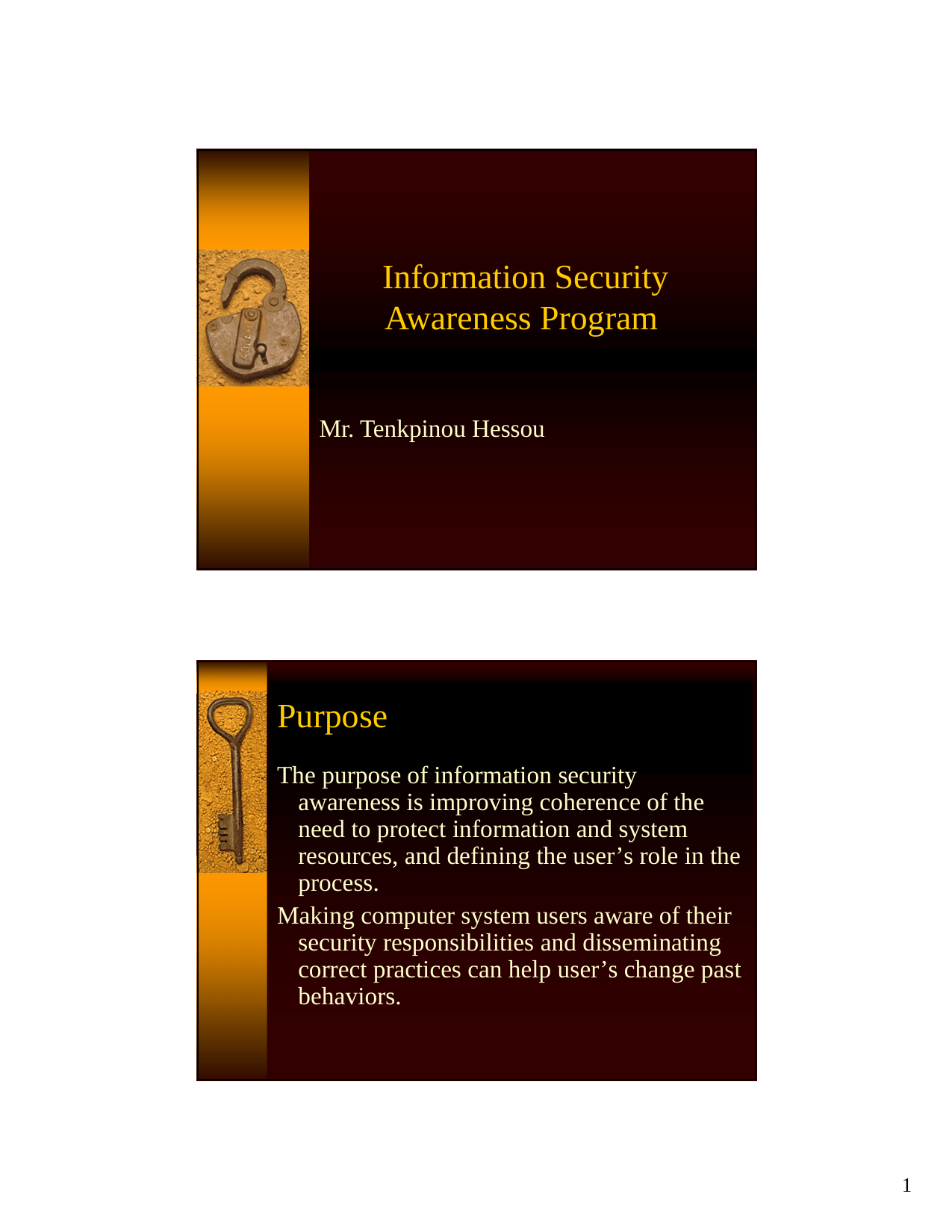

Information Security Awareness Program
Mr. Tenkpinou Hessou

Purpose
The purpose of information security awareness is improving coherence of the need to protect information and system resources, and defining the user’s role in the process.
Making computer system users aware of their security responsibilities and disseminating correct practices can help user’s change past behaviors.

1